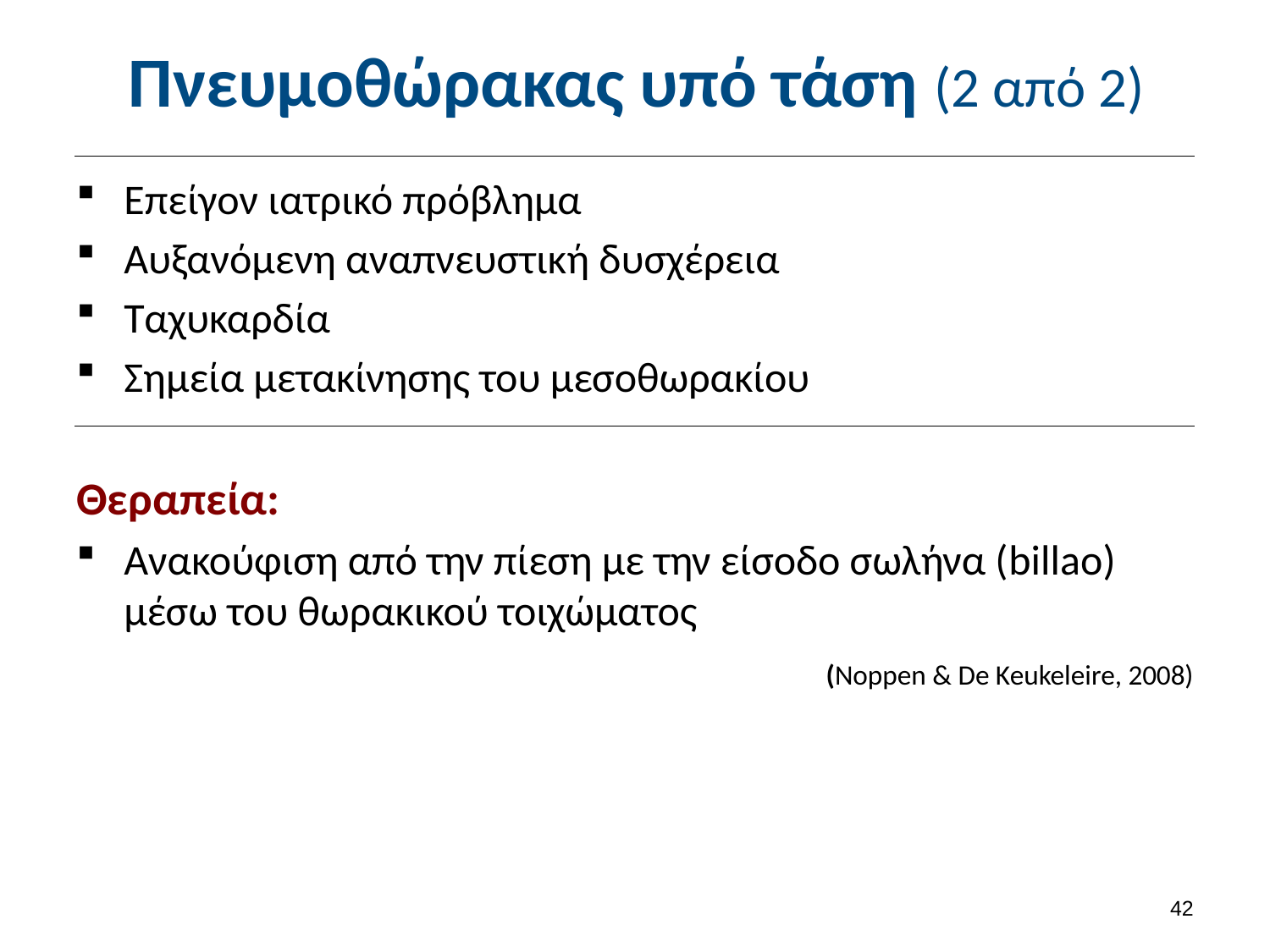

# Πνευμοθώρακας υπό τάση (2 από 2)
Επείγον ιατρικό πρόβλημα
Αυξανόμενη αναπνευστική δυσχέρεια
Ταχυκαρδία
Σημεία μετακίνησης του μεσοθωρακίου

Θεραπεία:
Ανακούφιση από την πίεση με την είσοδο σωλήνα (billao) μέσω του θωρακικού τοιχώματος
	(Noppen & De Keukeleire, 2008)

42